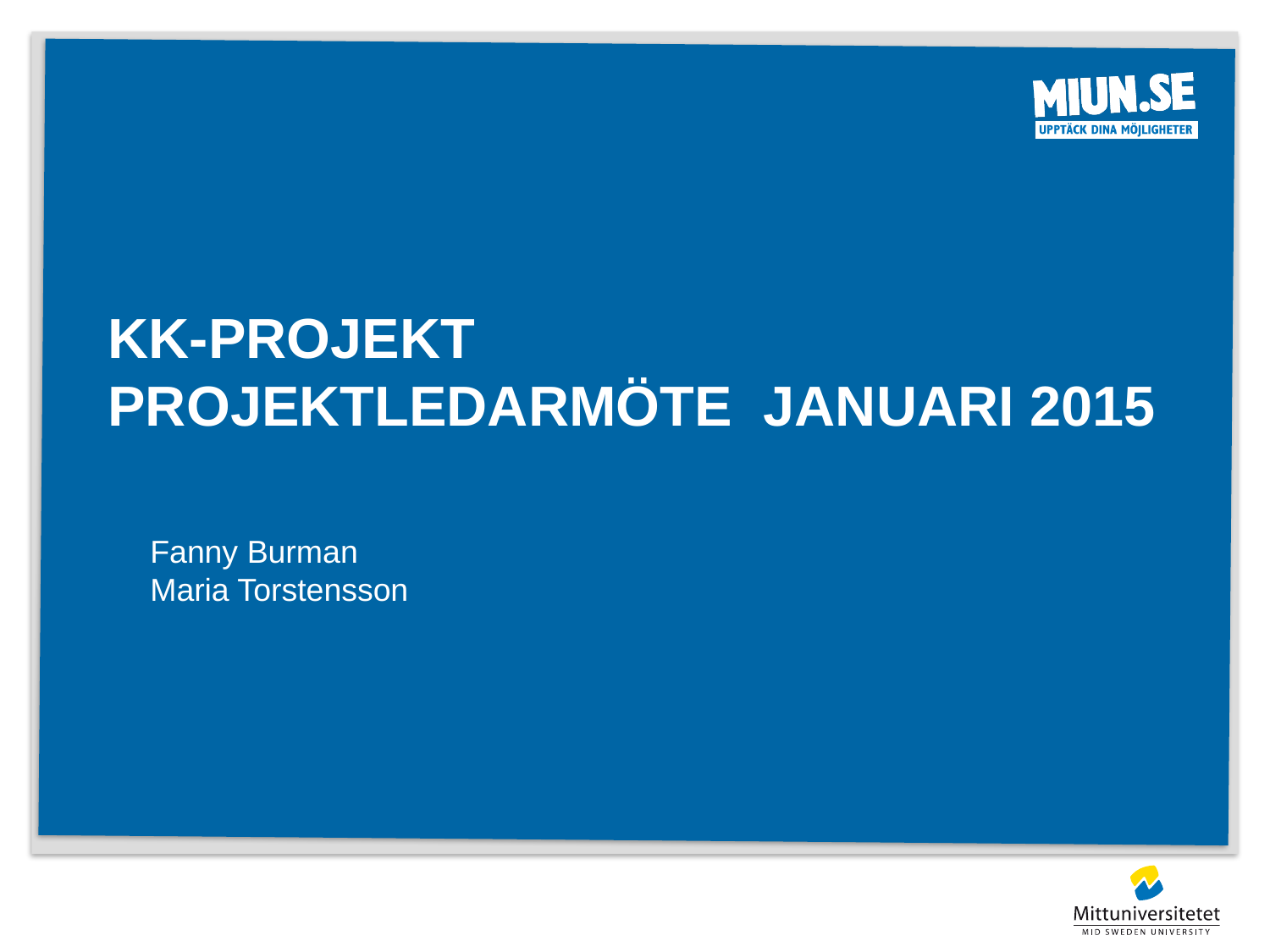

# KK-projekt Projektledarmöte  januari 2015
Fanny Burman
Maria Torstensson